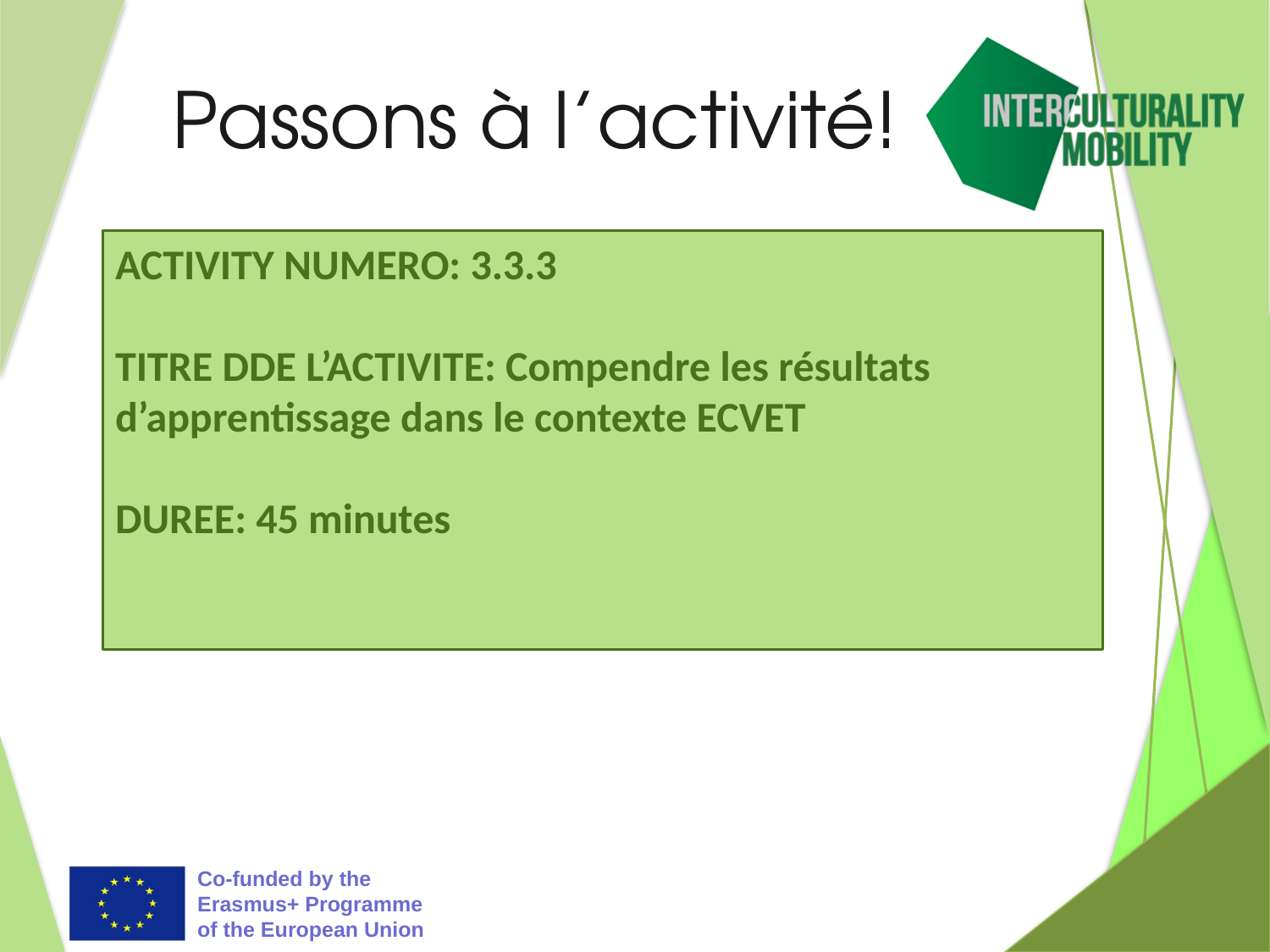

# Passons à l’activité!
ACTIVITY NUMERO: 3.3.3

TITRE DDE L’ACTIVITE: Compendre les résultats d’apprentissage dans le contexte ECVET

DUREE: 45 minutes